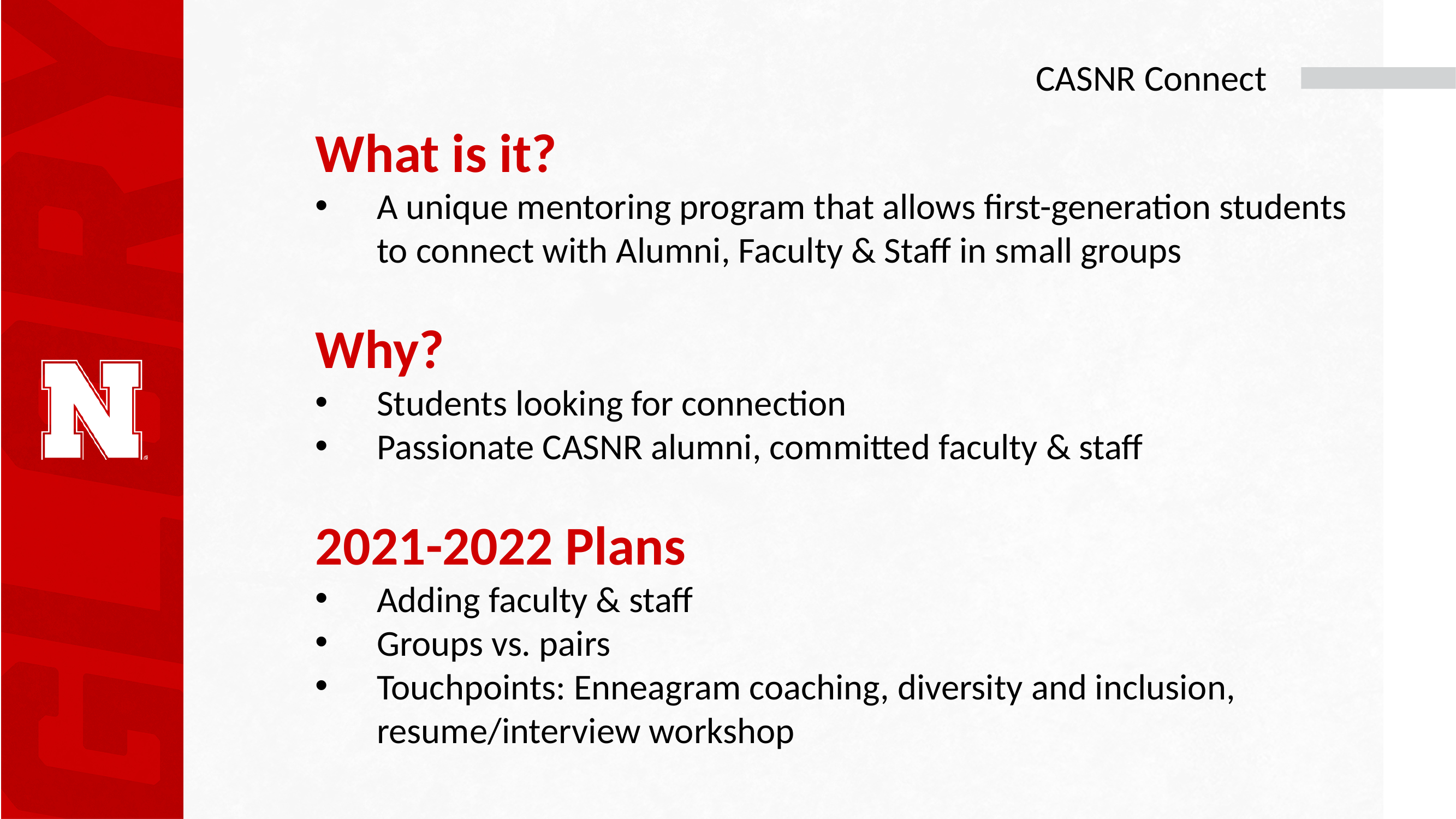

# CASNR Connect
What is it?
A unique mentoring program that allows first-generation students to connect with Alumni, Faculty & Staff in small groups

Why?
Students looking for connection
Passionate CASNR alumni, committed faculty & staff

2021-2022 Plans
Adding faculty & staff
Groups vs. pairs
Touchpoints: Enneagram coaching, diversity and inclusion, resume/interview workshop